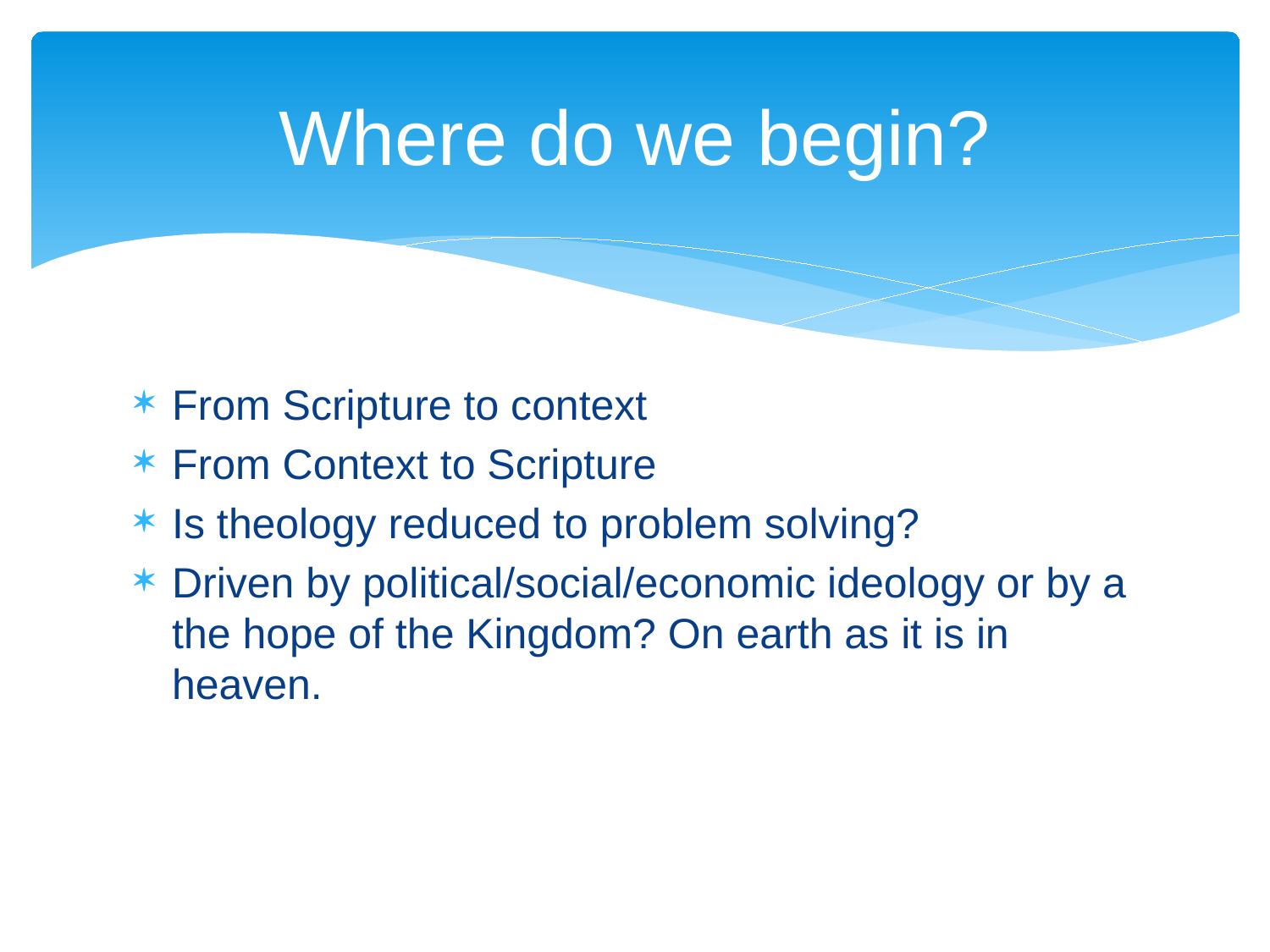

# Where do we begin?
From Scripture to context
From Context to Scripture
Is theology reduced to problem solving?
Driven by political/social/economic ideology or by a the hope of the Kingdom? On earth as it is in heaven.